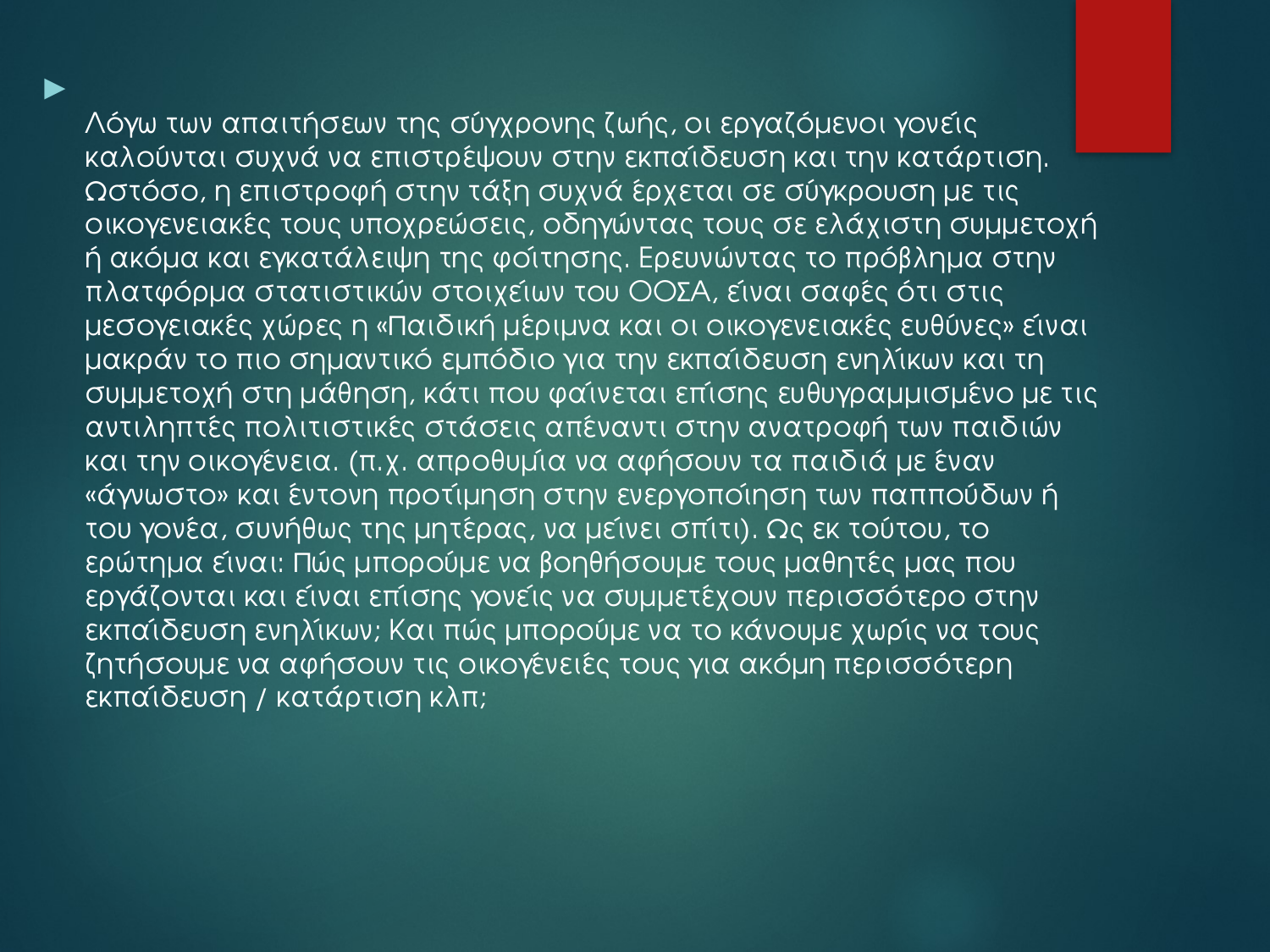

Λόγω των απαιτήσεων της σύγχρονης ζωής, οι εργαζόμενοι γονείς καλούνται συχνά να επιστρέψουν στην εκπαίδευση και την κατάρτιση. Ωστόσο, η επιστροφή στην τάξη συχνά έρχεται σε σύγκρουση με τις οικογενειακές τους υποχρεώσεις, οδηγώντας τους σε ελάχιστη συμμετοχή ή ακόμα και εγκατάλειψη της φοίτησης. Ερευνώντας το πρόβλημα στην πλατφόρμα στατιστικών στοιχείων του ΟΟΣΑ, είναι σαφές ότι στις μεσογειακές χώρες η «Παιδική μέριμνα και οι οικογενειακές ευθύνες» είναι μακράν το πιο σημαντικό εμπόδιο για την εκπαίδευση ενηλίκων και τη συμμετοχή στη μάθηση, κάτι που φαίνεται επίσης ευθυγραμμισμένο με τις αντιληπτές πολιτιστικές στάσεις απέναντι στην ανατροφή των παιδιών και την οικογένεια. (π.χ. απροθυμία να αφήσουν τα παιδιά με έναν «άγνωστο» και έντονη προτίμηση στην ενεργοποίηση των παππούδων ή του γονέα, συνήθως της μητέρας, να μείνει σπίτι). Ως εκ τούτου, το ερώτημα είναι: Πώς μπορούμε να βοηθήσουμε τους μαθητές μας που εργάζονται και είναι επίσης γονείς να συμμετέχουν περισσότερο στην εκπαίδευση ενηλίκων; Και πώς μπορούμε να το κάνουμε χωρίς να τους ζητήσουμε να αφήσουν τις οικογένειές τους για ακόμη περισσότερη εκπαίδευση / κατάρτιση κλπ;